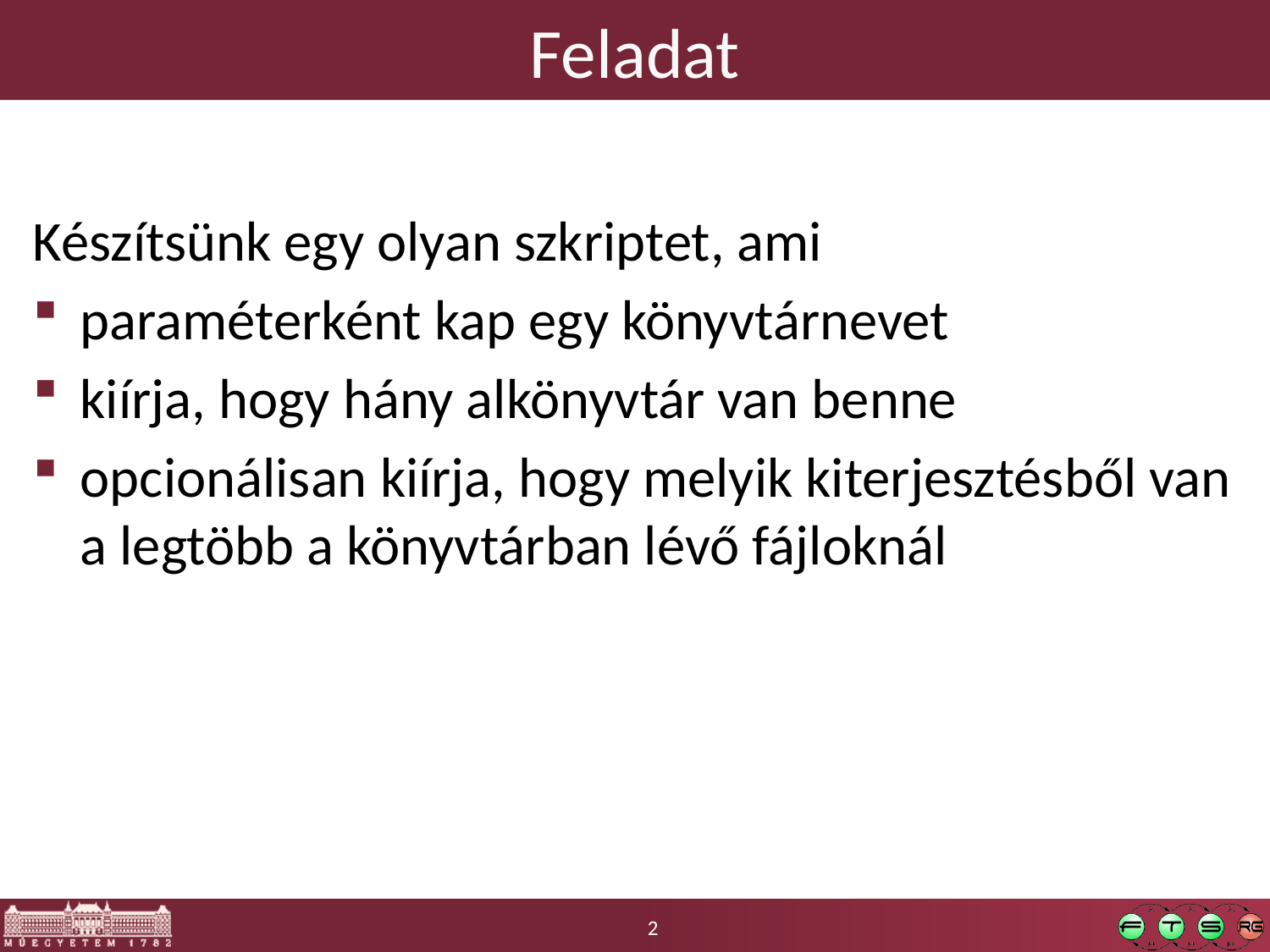

# Feladat

Készítsünk egy olyan szkriptet, ami
paraméterként kap egy könyvtárnevet
kiírja, hogy hány alkönyvtár van benne
opcionálisan kiírja, hogy melyik kiterjesztésből van a legtöbb a könyvtárban lévő fájloknál
2